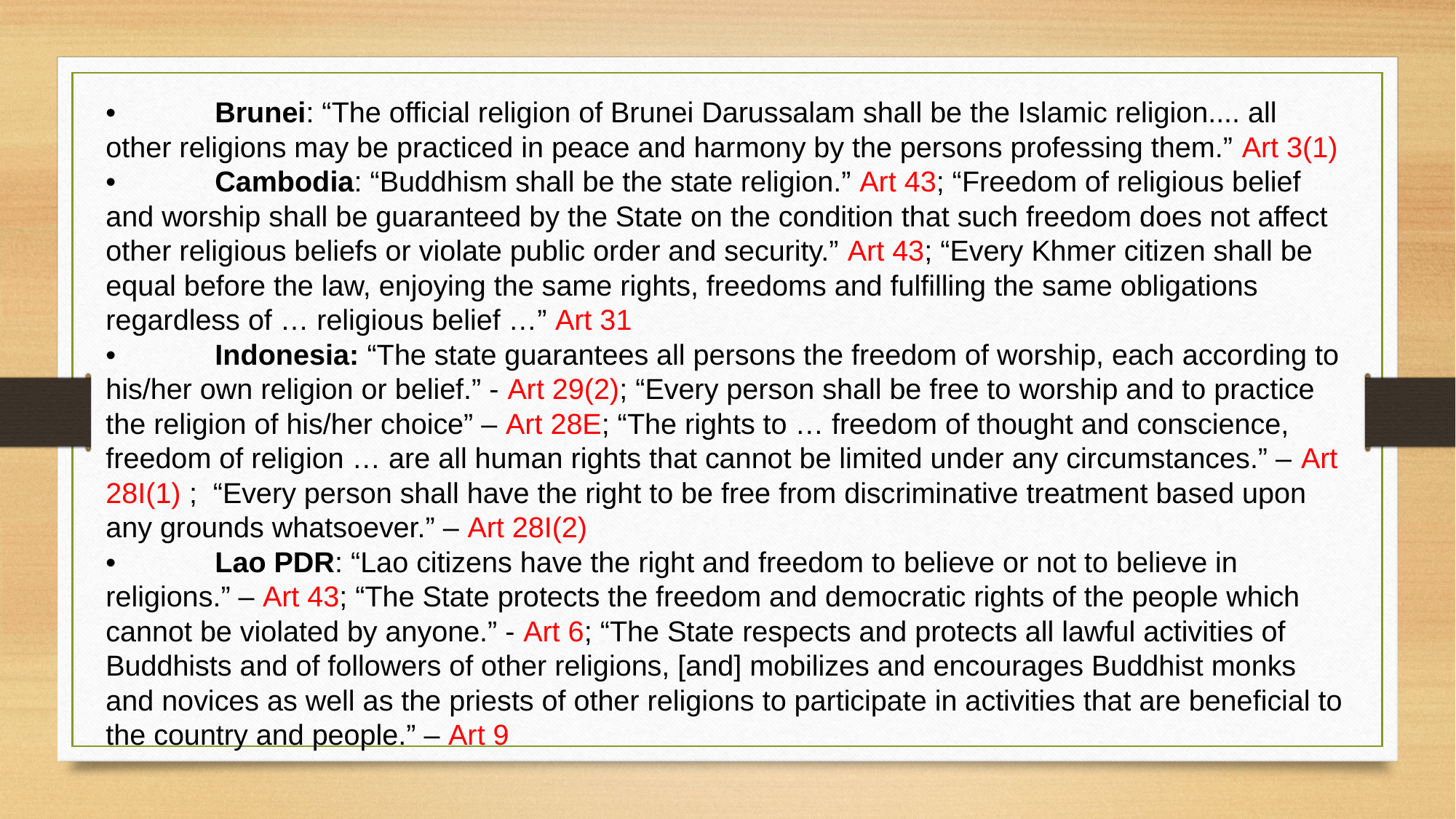

•	Brunei: “The official religion of Brunei Darussalam shall be the Islamic religion.... all other religions may be practiced in peace and harmony by the persons professing them.” Art 3(1)
•	Cambodia: “Buddhism shall be the state religion.” Art 43; “Freedom of religious belief and worship shall be guaranteed by the State on the condition that such freedom does not affect other religious beliefs or violate public order and security.” Art 43; “Every Khmer citizen shall be equal before the law, enjoying the same rights, freedoms and fulfilling the same obligations regardless of … religious belief …” Art 31
•	Indonesia: “The state guarantees all persons the freedom of worship, each according to his/her own religion or belief.” - Art 29(2); “Every person shall be free to worship and to practice the religion of his/her choice” – Art 28E; “The rights to … freedom of thought and conscience, freedom of religion … are all human rights that cannot be limited under any circumstances.” – Art 28I(1) ;  “Every person shall have the right to be free from discriminative treatment based upon any grounds whatsoever.” – Art 28I(2)
•	Lao PDR: “Lao citizens have the right and freedom to believe or not to believe in religions.” – Art 43; “The State protects the freedom and democratic rights of the people which cannot be violated by anyone.” - Art 6; “The State respects and protects all lawful activities of Buddhists and of followers of other religions, [and] mobilizes and encourages Buddhist monks and novices as well as the priests of other religions to participate in activities that are beneficial to the country and people.” – Art 9